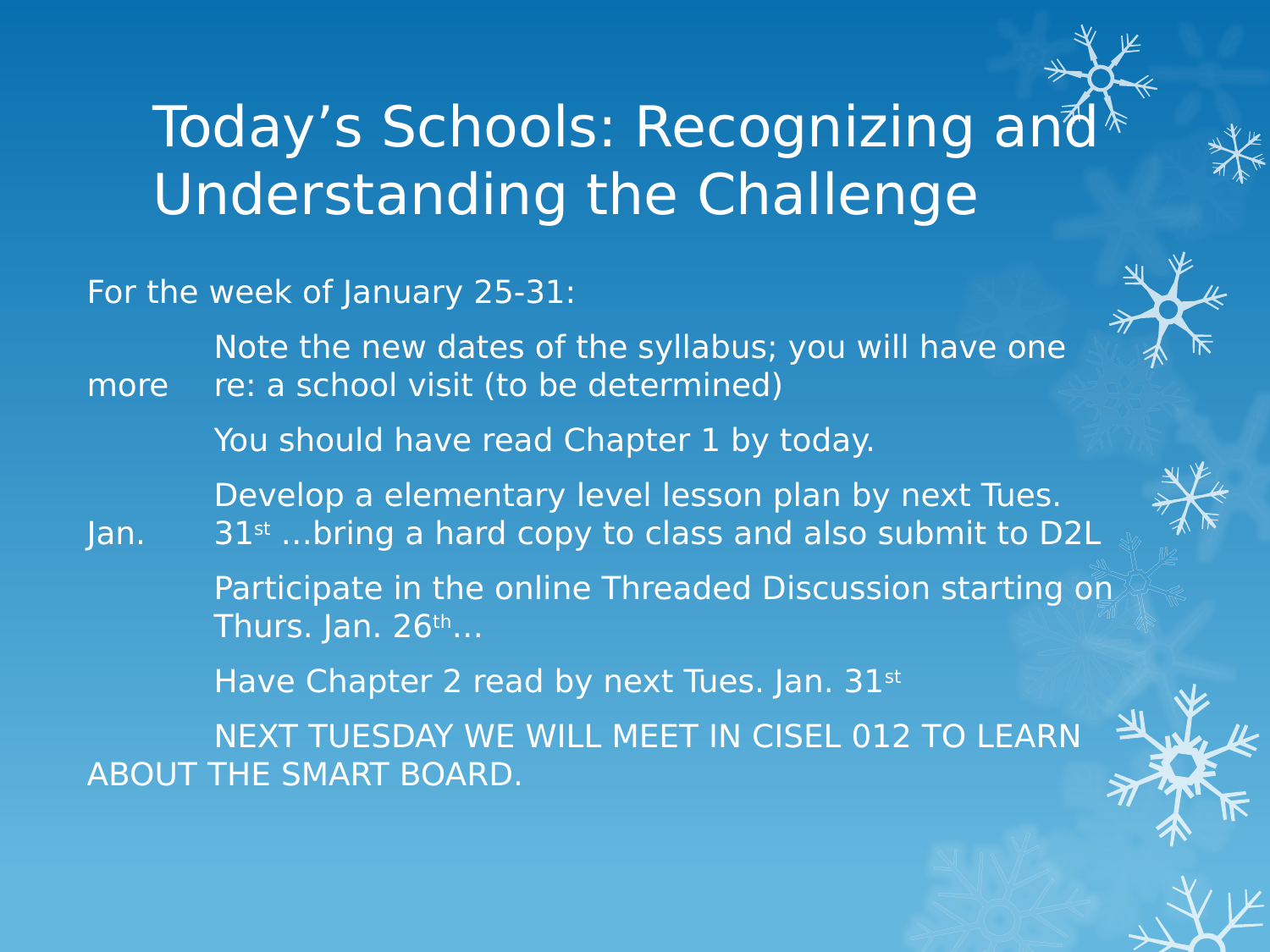

# Today’s Schools: Recognizing and Understanding the Challenge
For the week of January 25-31:
	Note the new dates of the syllabus; you will have one more 	re: a school visit (to be determined)
	You should have read Chapter 1 by today.
	Develop a elementary level lesson plan by next Tues. Jan. 	31st …bring a hard copy to class and also submit to D2L
	Participate in the online Threaded Discussion starting on 	Thurs. Jan. 26th…
	Have Chapter 2 read by next Tues. Jan. 31st
	NEXT TUESDAY WE WILL MEET IN CISEL 012 TO LEARN 	ABOUT THE SMART BOARD.